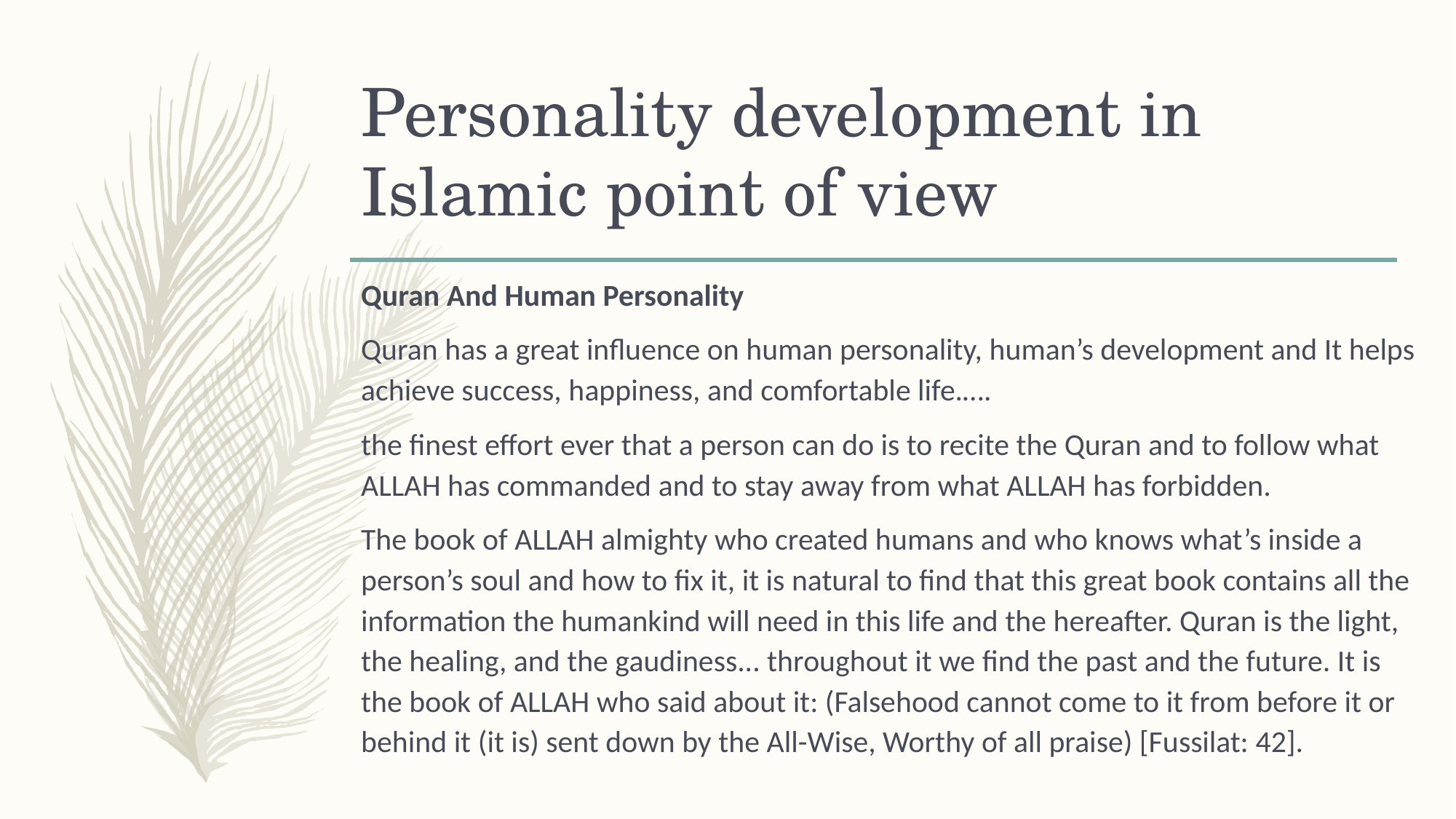

# Personality development in Islamic point of view
Quran And Human Personality
Quran has a great influence on human personality, human’s development and It helps achieve success, happiness, and comfortable life.….
the finest effort ever that a person can do is to recite the Quran and to follow what ALLAH has commanded and to stay away from what ALLAH has forbidden.
The book of ALLAH almighty who created humans and who knows what’s inside a person’s soul and how to fix it, it is natural to find that this great book contains all the information the humankind will need in this life and the hereafter. Quran is the light, the healing, and the gaudiness... throughout it we find the past and the future. It is the book of ALLAH who said about it: (Falsehood cannot come to it from before it or behind it (it is) sent down by the All-Wise, Worthy of all praise) [Fussilat: 42].